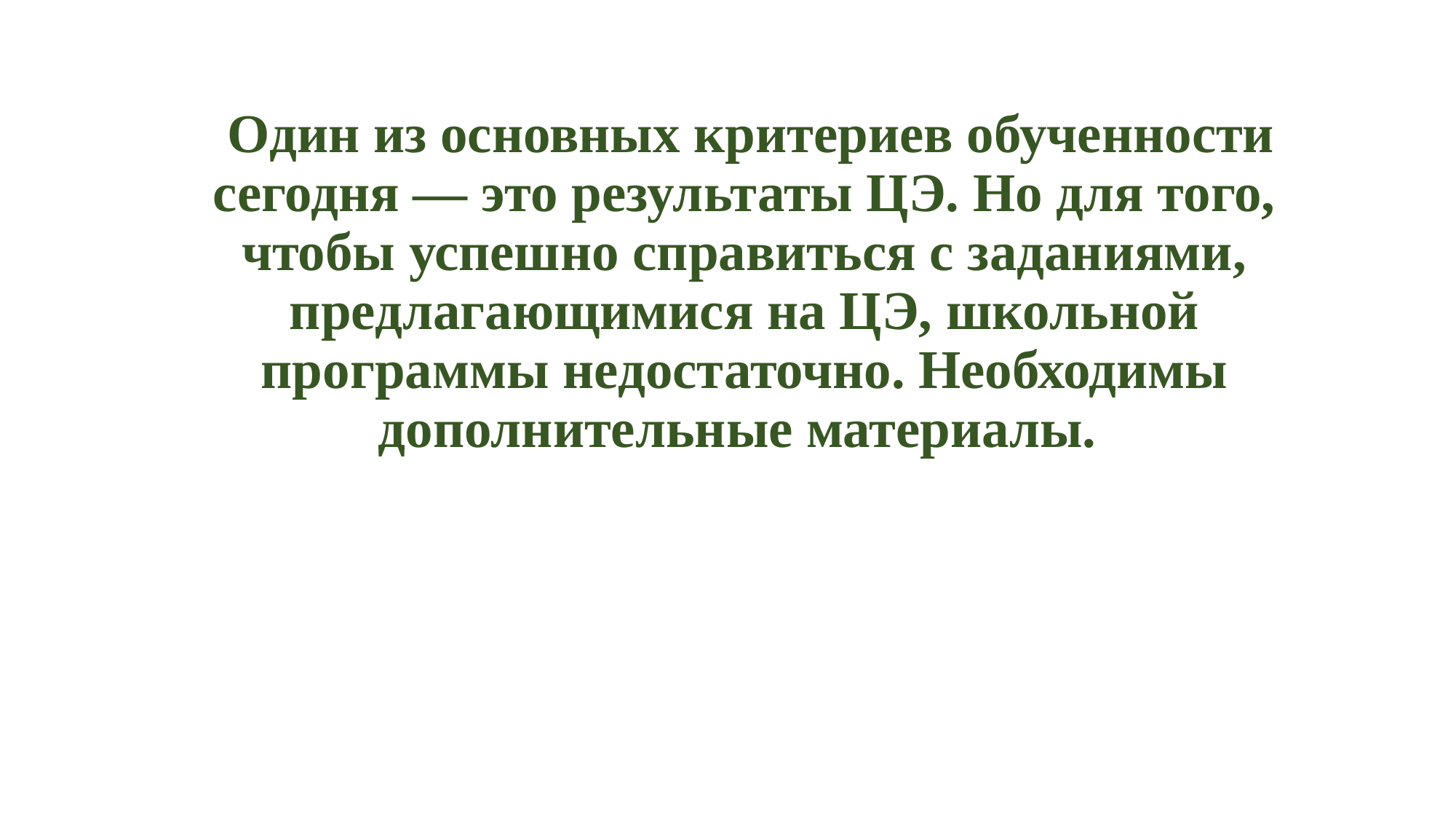

Один из основных критериев обученности сегодня — это результаты ЦЭ. Но для того, чтобы успешно справиться с заданиями, предлагающимися на ЦЭ, школьной программы недостаточно. Необходимы дополнительные материалы.